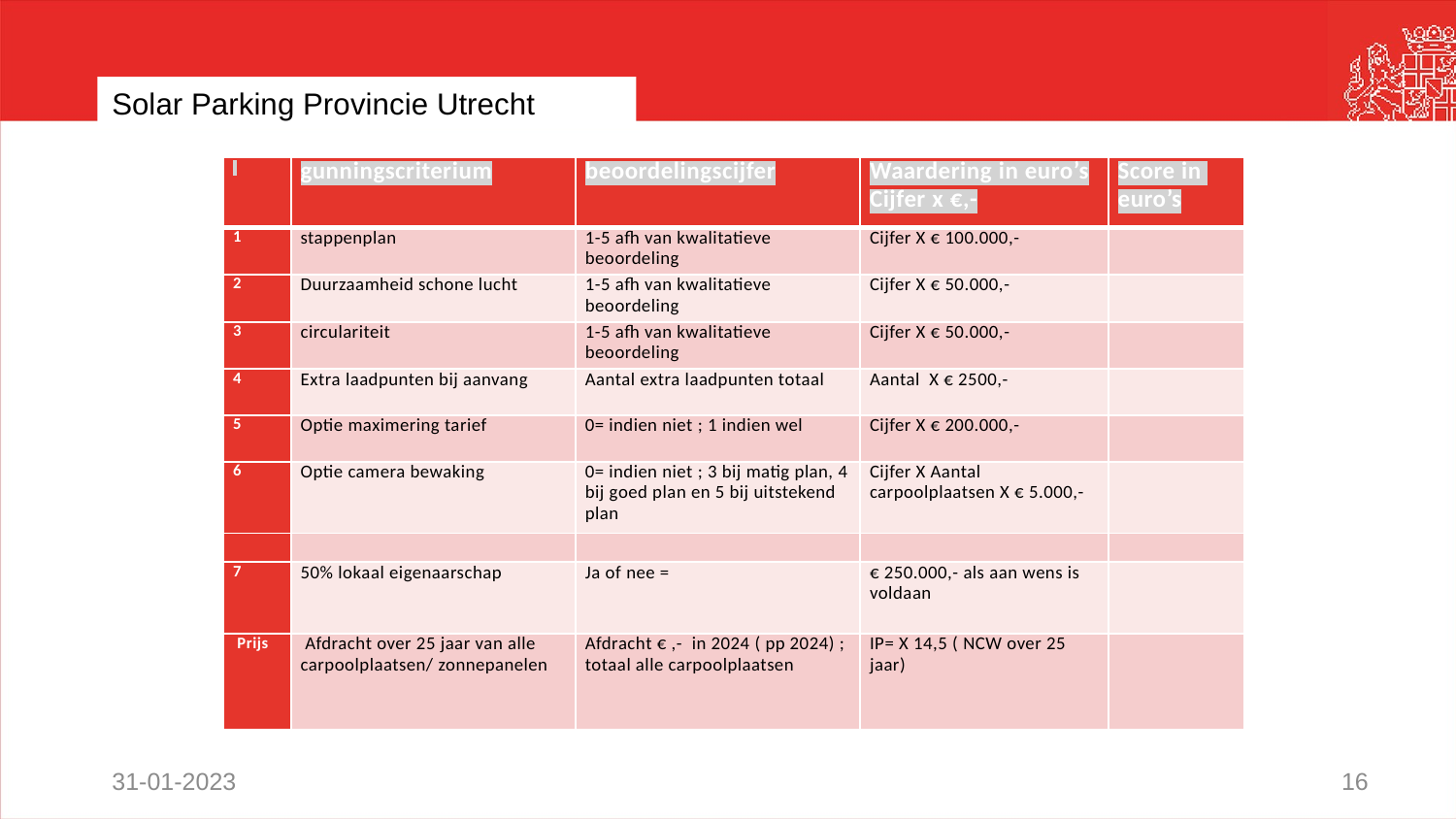

# Solar Parking Provincie Utrecht
|  | gunningscriterium | beoordelingscijfer | Waardering in euro’s Cijfer x €,- | Score in euro’s |
| --- | --- | --- | --- | --- |
| 1 | stappenplan | 1-5 afh van kwalitatieve beoordeling | Cijfer X € 100.000,- |  |
| 2 | Duurzaamheid schone lucht | 1-5 afh van kwalitatieve beoordeling | Cijfer X € 50.000,- |  |
| 3 | circulariteit | 1-5 afh van kwalitatieve beoordeling | Cijfer X € 50.000,- |  |
| 4 | Extra laadpunten bij aanvang | Aantal extra laadpunten totaal | Aantal X € 2500,- |  |
| 5 | Optie maximering tarief | 0= indien niet ; 1 indien wel | Cijfer X € 200.000,- |  |
| 6 | Optie camera bewaking | 0= indien niet ; 3 bij matig plan, 4 bij goed plan en 5 bij uitstekend plan | Cijfer X Aantal carpoolplaatsen X € 5.000,- |  |
|  |  |  |  |  |
| 7 | 50% lokaal eigenaarschap | Ja of nee = | € 250.000,- als aan wens is voldaan |  |
| Prijs | Afdracht over 25 jaar van alle carpoolplaatsen/ zonnepanelen | Afdracht € ,- in 2024 ( pp 2024) ; totaal alle carpoolplaatsen | IP= X 14,5 ( NCW over 25 jaar) |  |
31-01-2023
16